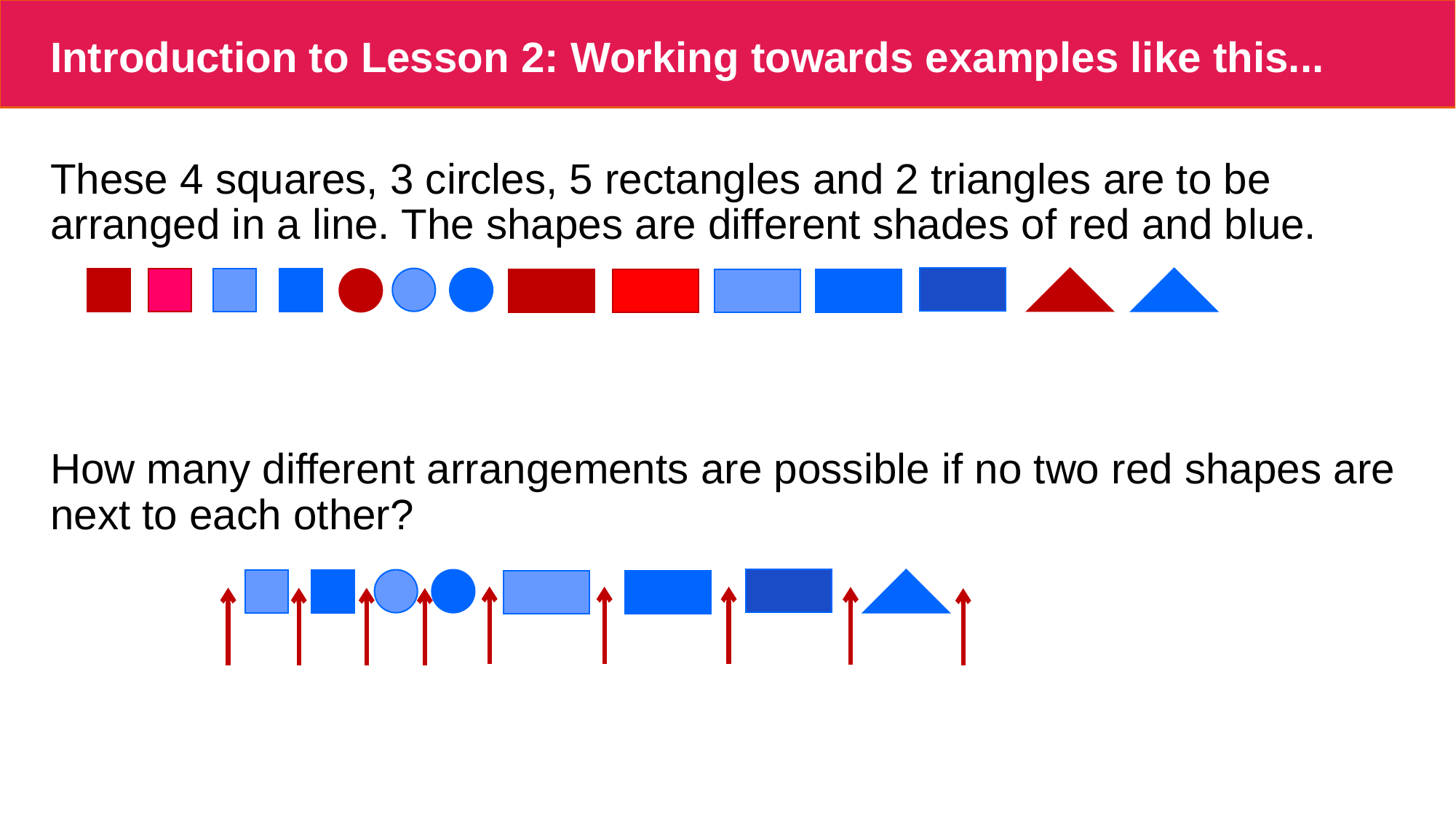

# Introduction to Lesson 2: Working towards examples like this...
These 4 squares, 3 circles, 5 rectangles and 2 triangles are to be arranged in a line. The shapes are different shades of red and blue.

How many different arrangements are possible if no two red shapes are next to each other?